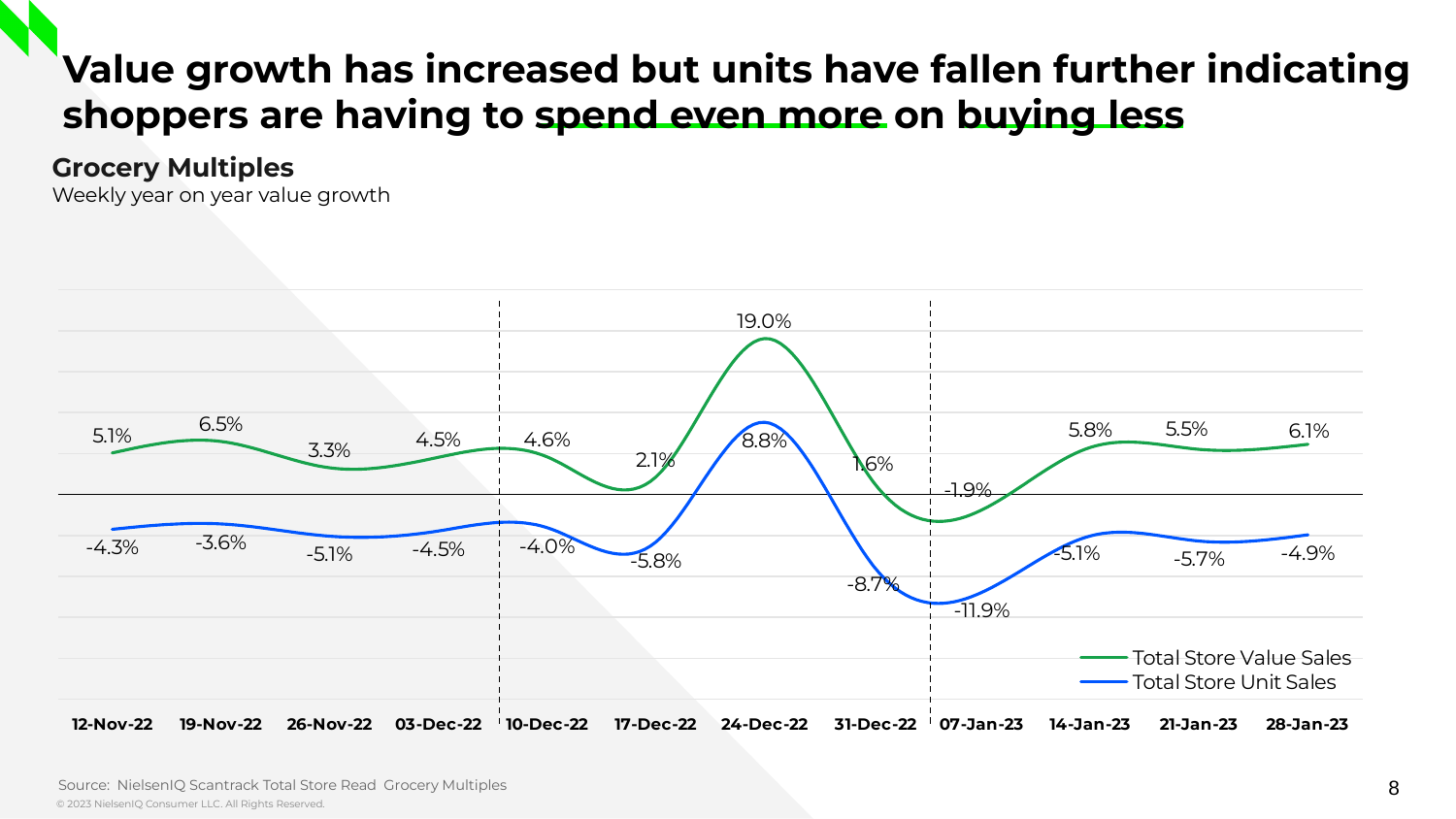

# Value growth has increased but units have fallen further indicating shoppers are having to spend even more on buying less
Grocery Multiples
Weekly year on year value growth

### Chart

| Category | Total Store Value Sales | Total Store Unit Sales |
|---|---|---|
| 12-Nov-22 | 0.05077965797115791 | -0.042550975687549064 |
| 19-Nov-22 | 0.06482810705857545 | -0.03587134112701451 |
| 26-Nov-22 | 0.03265205180462982 | -0.05093093158236228 |
| 03-Dec-22 | 0.04548525567843842 | -0.04457774340100451 |
| 10-Dec-22 | 0.04605042459350939 | -0.04049670136136774 |
| 17-Dec-22 | 0.021336949750360157 | -0.058139686096222 |
| 24-Dec-22 | 0.19048765814137392 | 0.08825572103143653 |
|  31-Dec-22 | 0.015678915070733712 | -0.08688351707885966 |
| 07-Jan-23 | -0.0187551256861207 | -0.11949967587215948 |
| 14-Jan-23 | 0.05766902626682935 | -0.050564961343628645 |
| 21-Jan-23 | 0.055167381961972684 | -0.05690205931062997 |
| 28-Jan-23 | 0.061339431853240756 | -0.049234328157824025 |
Source:  NielsenIQ Scantrack Total Store Read  Grocery Multiples